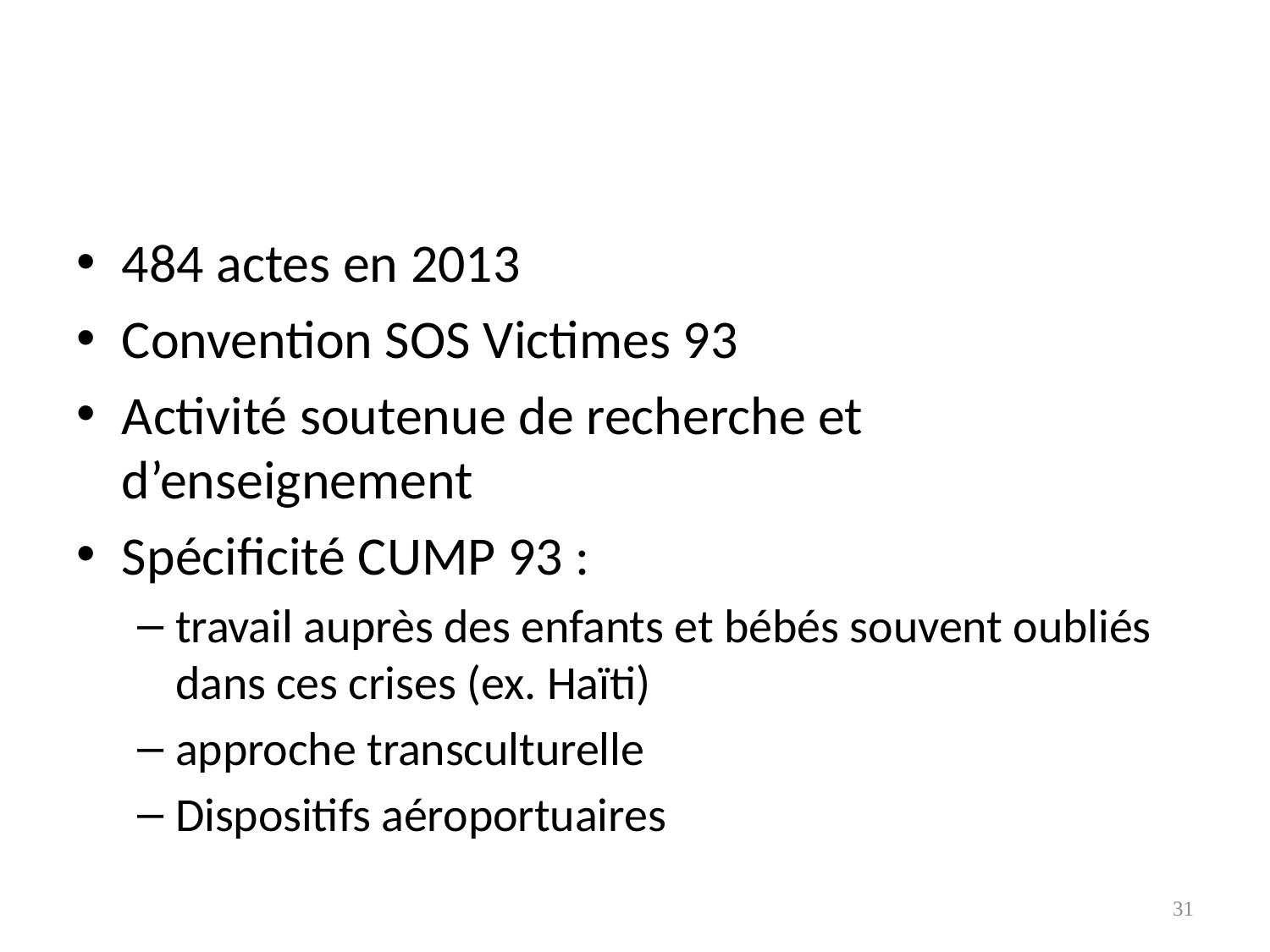

#
484 actes en 2013
Convention SOS Victimes 93
Activité soutenue de recherche et d’enseignement
Spécificité CUMP 93 :
travail auprès des enfants et bébés souvent oubliés dans ces crises (ex. Haïti)
approche transculturelle
Dispositifs aéroportuaires
31